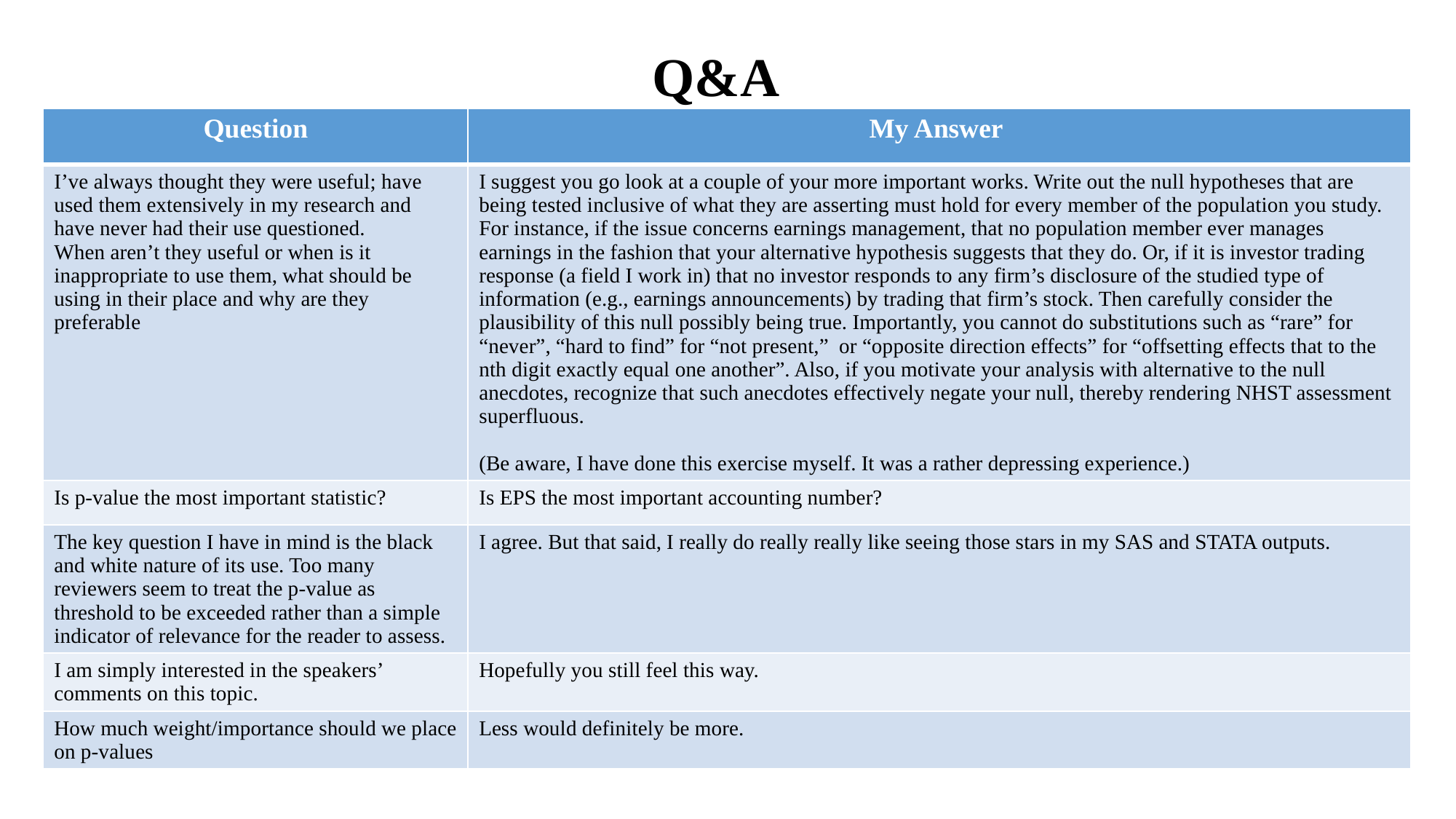

# Q&A
| Question | My Answer |
| --- | --- |
| I’ve always thought they were useful; have used them extensively in my research and have never had their use questioned. When aren’t they useful or when is it inappropriate to use them, what should be using in their place and why are they preferable | I suggest you go look at a couple of your more important works. Write out the null hypotheses that are being tested inclusive of what they are asserting must hold for every member of the population you study. For instance, if the issue concerns earnings management, that no population member ever manages earnings in the fashion that your alternative hypothesis suggests that they do. Or, if it is investor trading response (a field I work in) that no investor responds to any firm’s disclosure of the studied type of information (e.g., earnings announcements) by trading that firm’s stock. Then carefully consider the plausibility of this null possibly being true. Importantly, you cannot do substitutions such as “rare” for “never”, “hard to find” for “not present,” or “opposite direction effects” for “offsetting effects that to the nth digit exactly equal one another”. Also, if you motivate your analysis with alternative to the null anecdotes, recognize that such anecdotes effectively negate your null, thereby rendering NHST assessment superfluous. (Be aware, I have done this exercise myself. It was a rather depressing experience.) |
| Is p-value the most important statistic? | Is EPS the most important accounting number? |
| The key question I have in mind is the black and white nature of its use. Too many reviewers seem to treat the p-value as threshold to be exceeded rather than a simple indicator of relevance for the reader to assess. | I agree. But that said, I really do really really like seeing those stars in my SAS and STATA outputs. |
| I am simply interested in the speakers’ comments on this topic. | Hopefully you still feel this way. |
| How much weight/importance should we place on p-values | Less would definitely be more. |